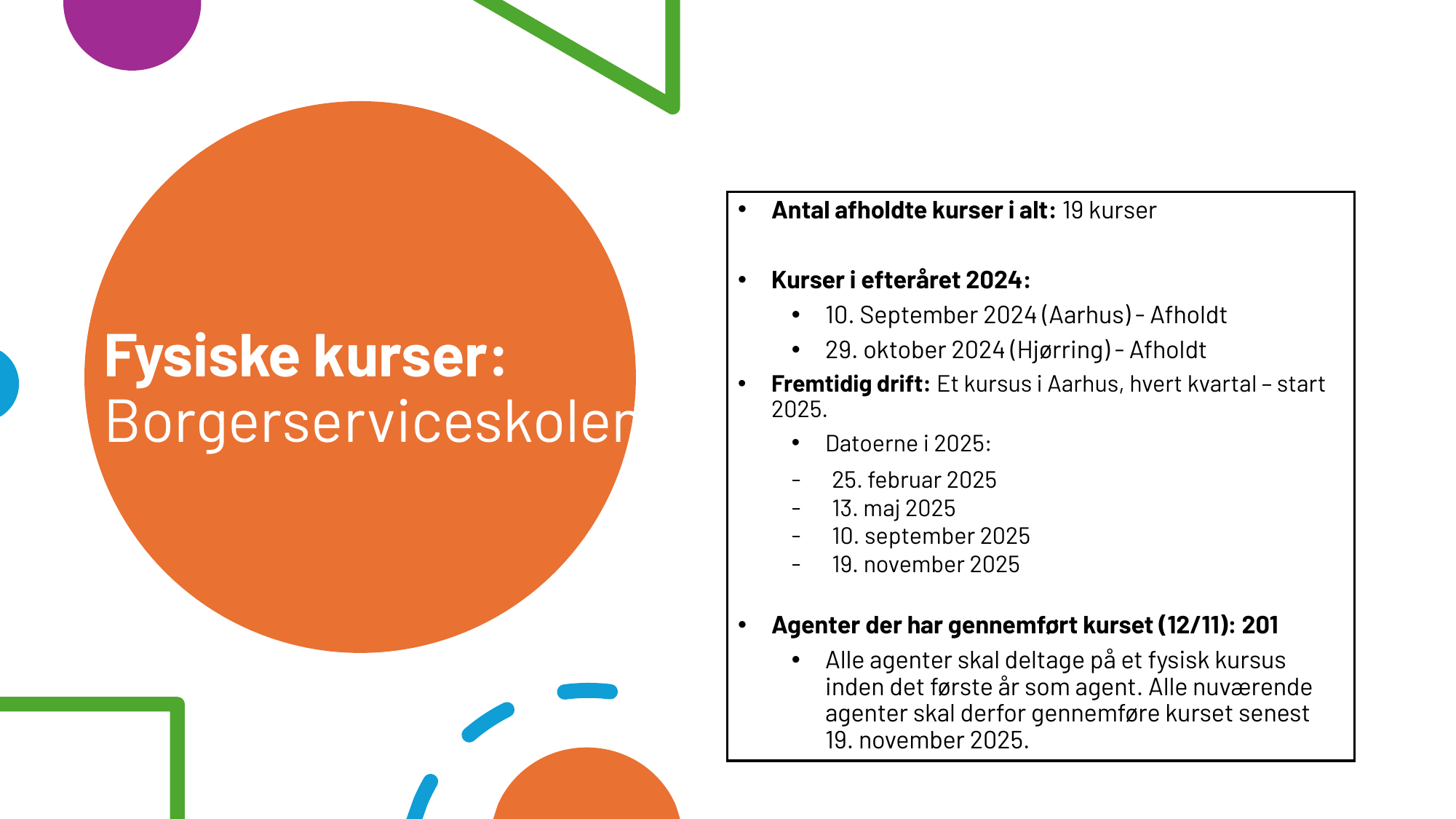

# Fysiske kurser: Borgerserviceskolen
Antal afholdte kurser i alt: 19 kurser​

Kurser i efteråret 2024: ​
10. September 2024 (Aarhus) - Afholdt​
29. oktober 2024 (Hjørring) - Afholdt​
Fremtidig drift: Et kursus i Aarhus, hvert kvartal – start 2025.
Datoerne i 2025:
25. februar 2025
13. maj 2025
10. september 2025
19. november 2025

Agenter der har gennemført kurset (12/11): 201
Alle agenter skal deltage på et fysisk kursus inden det første år som agent. Alle nuværende agenter skal derfor gennemføre kurset senest 19. november 2025.